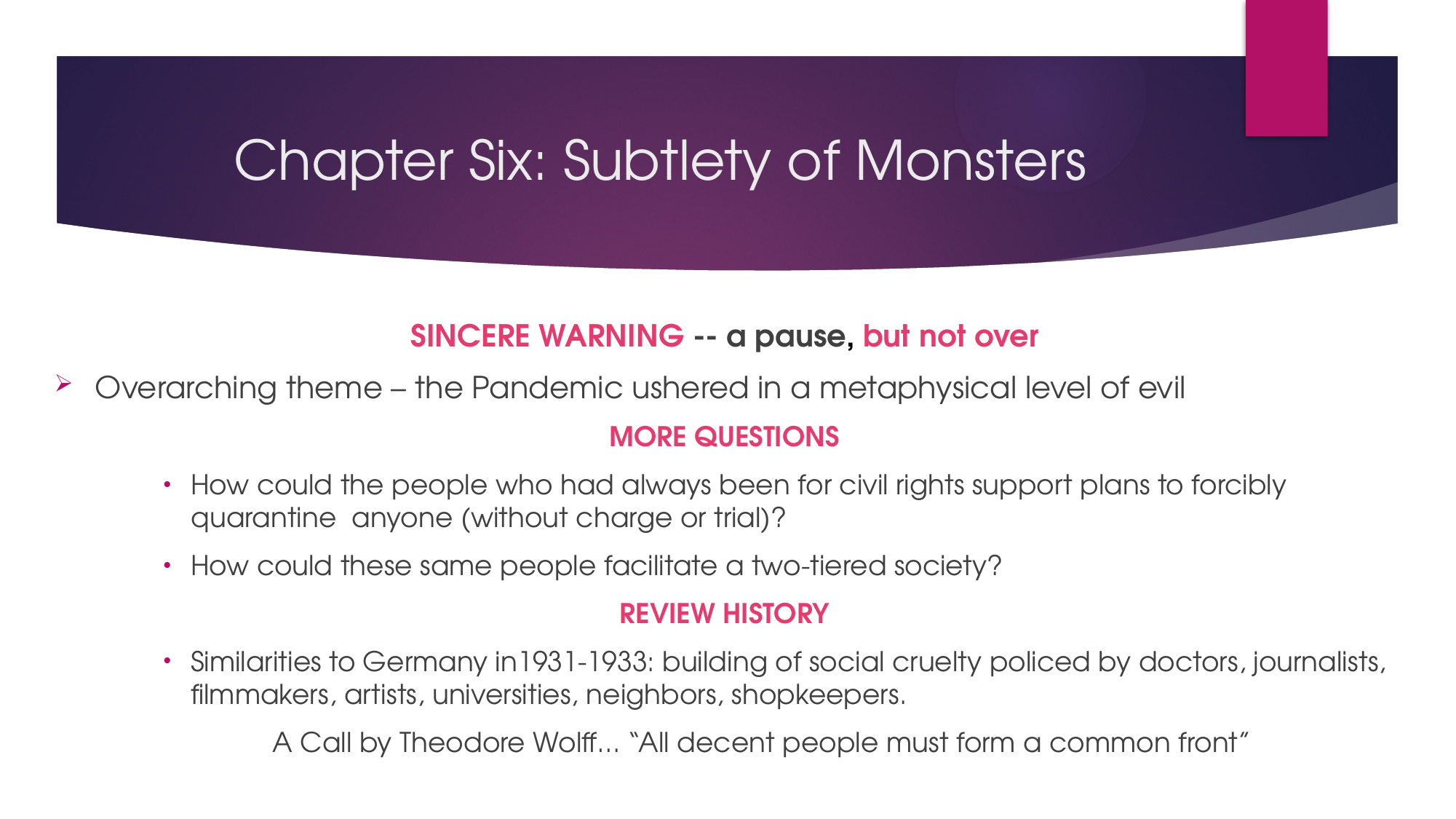

# Chapter Six: Subtlety of Monsters
SINCERE WARNING -- a pause, but not over
Overarching theme – the Pandemic ushered in a metaphysical level of evil
MORE QUESTIONS
How could the people who had always been for civil rights support plans to forcibly quarantine  anyone (without charge or trial)?
How could these same people facilitate a two-tiered society?
REVIEW HISTORY
Similarities to Germany in1931-1933: building of social cruelty policed by doctors, journalists, filmmakers, artists, universities, neighbors, shopkeepers.
	A Call by Theodore Wolff… “All decent people must form a common front”